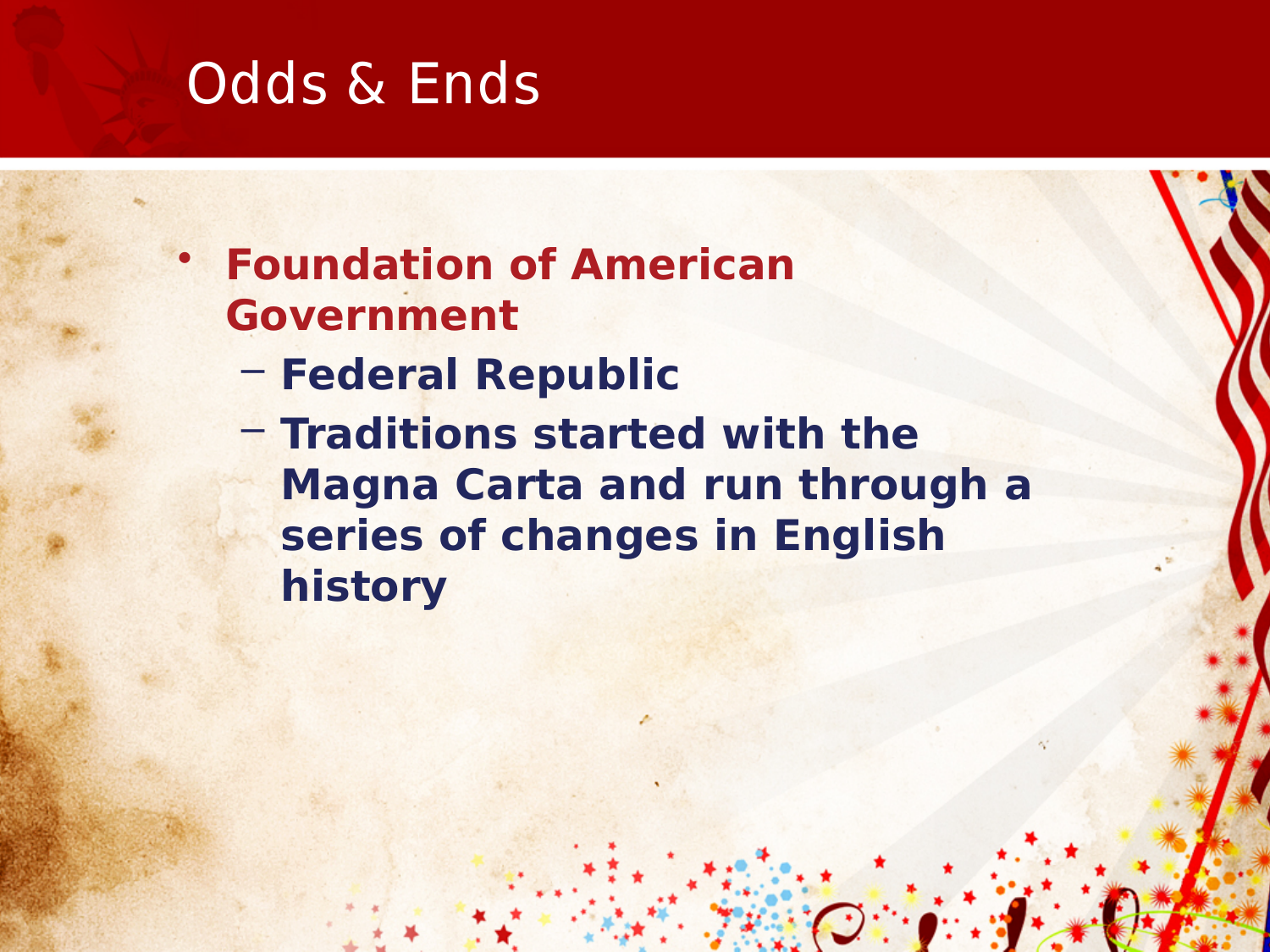

# Odds & Ends
Foundation of American Government
Federal Republic
Traditions started with the Magna Carta and run through a series of changes in English history